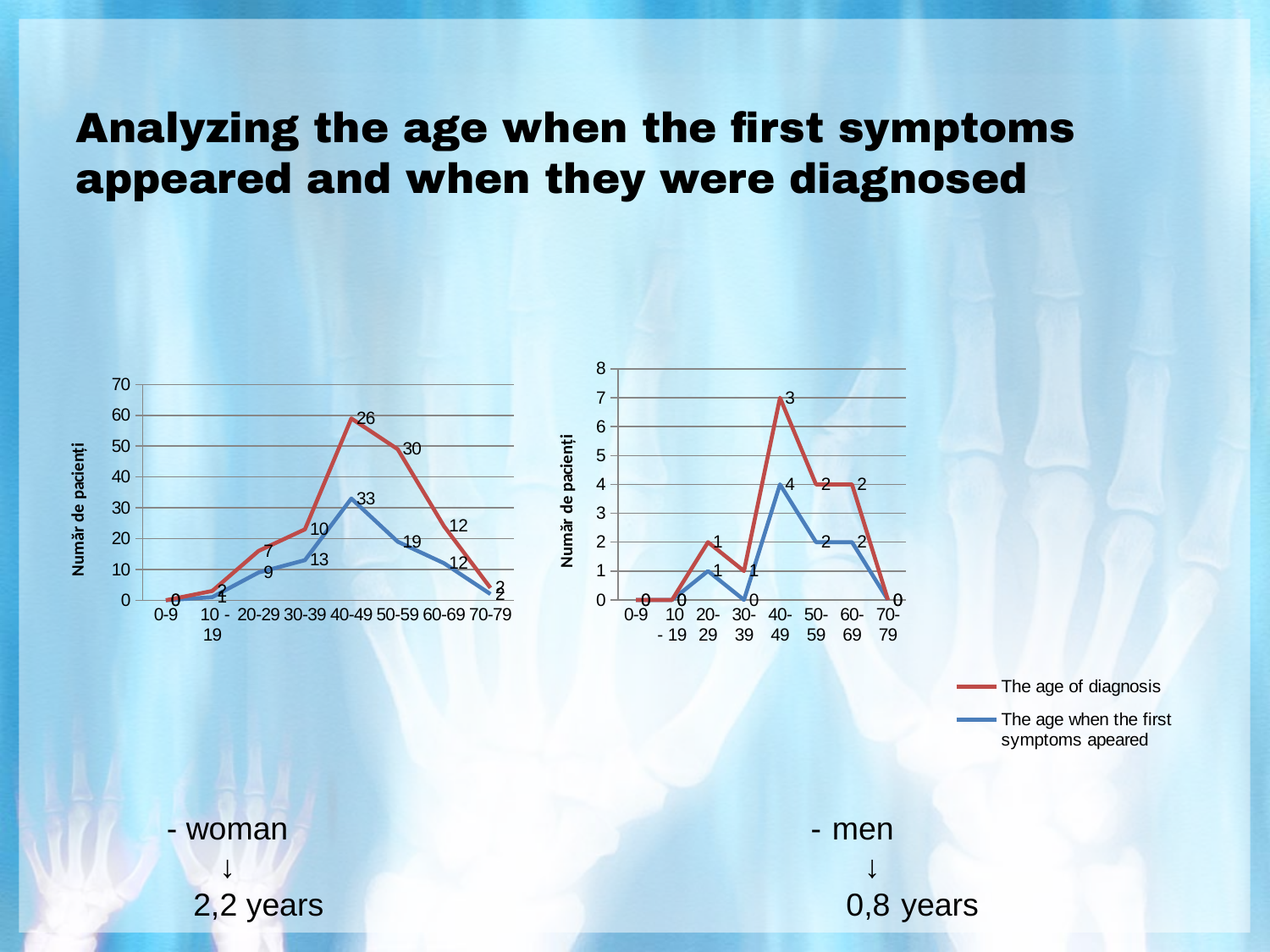

# Analyzing the age when the first symptoms appeared and when they were diagnosed

### Chart

| Category | The age when the first symptoms apeared | The age of diagnosis |
|---|---|---|
| 0-9 | None | None |
|  10 - 19 | 0.0 | 0.0 |
| 20-29 | 1.0 | 1.0 |
| 30-39 | 0.0 | 1.0 |
| 40-49 | 4.0 | 3.0 |
| 50-59 | 2.0 | 2.0 |
| 60-69 | 2.0 | 2.0 |
| 70-79 | 0.0 | 0.0 |

### Chart

| Category | Vârsta de apariție a primelor simptome | Vârsta de diagnostic |
|---|---|---|
| 0-9 | None | None |
|  10 - 19 | 1.0 | 2.0 |
| 20-29 | 9.0 | 7.0 |
| 30-39 | 13.0 | 10.0 |
| 40-49 | 33.0 | 26.0 |
| 50-59 | 19.0 | 30.0 |
| 60-69 | 12.0 | 12.0 |
| 70-79 | 2.0 | 2.0 |
              - woman                                                           - men
                    ↓                                                                       ↓
                 2,2 years                                                           0,8 years